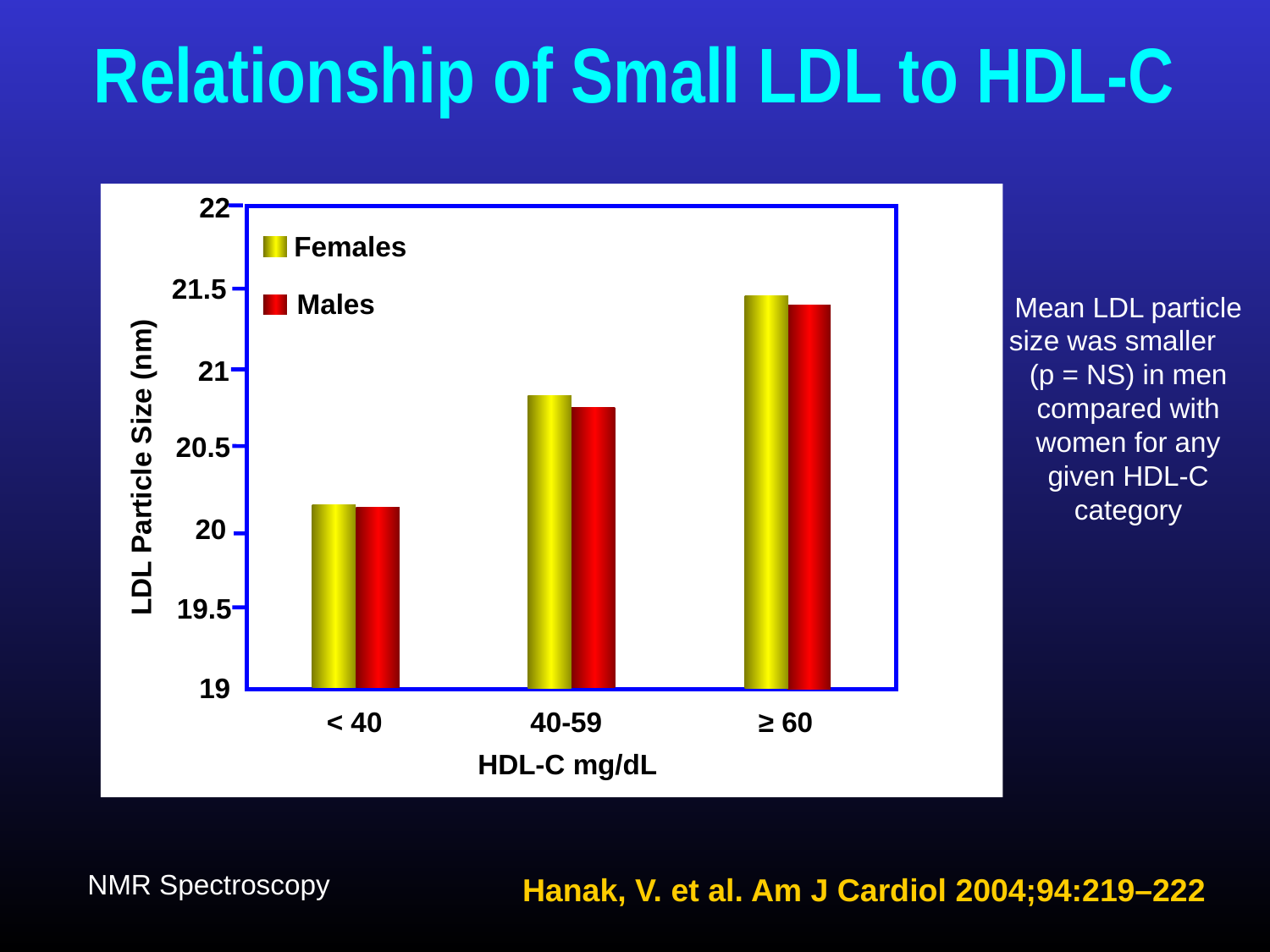

# Relationship of Small LDL to HDL-C

22

Females

21.5
Males

Mean LDL particle size was smaller     (p = NS) in men compared with women for any given HDL-C category

21

20.5
LDL Particle Size (nm)

20

19.5

19
< 40
40-59
≥ 60
HDL-C mg/dL
NMR Spectroscopy
Hanak, V. et al. Am J Cardiol 2004;94:219–222